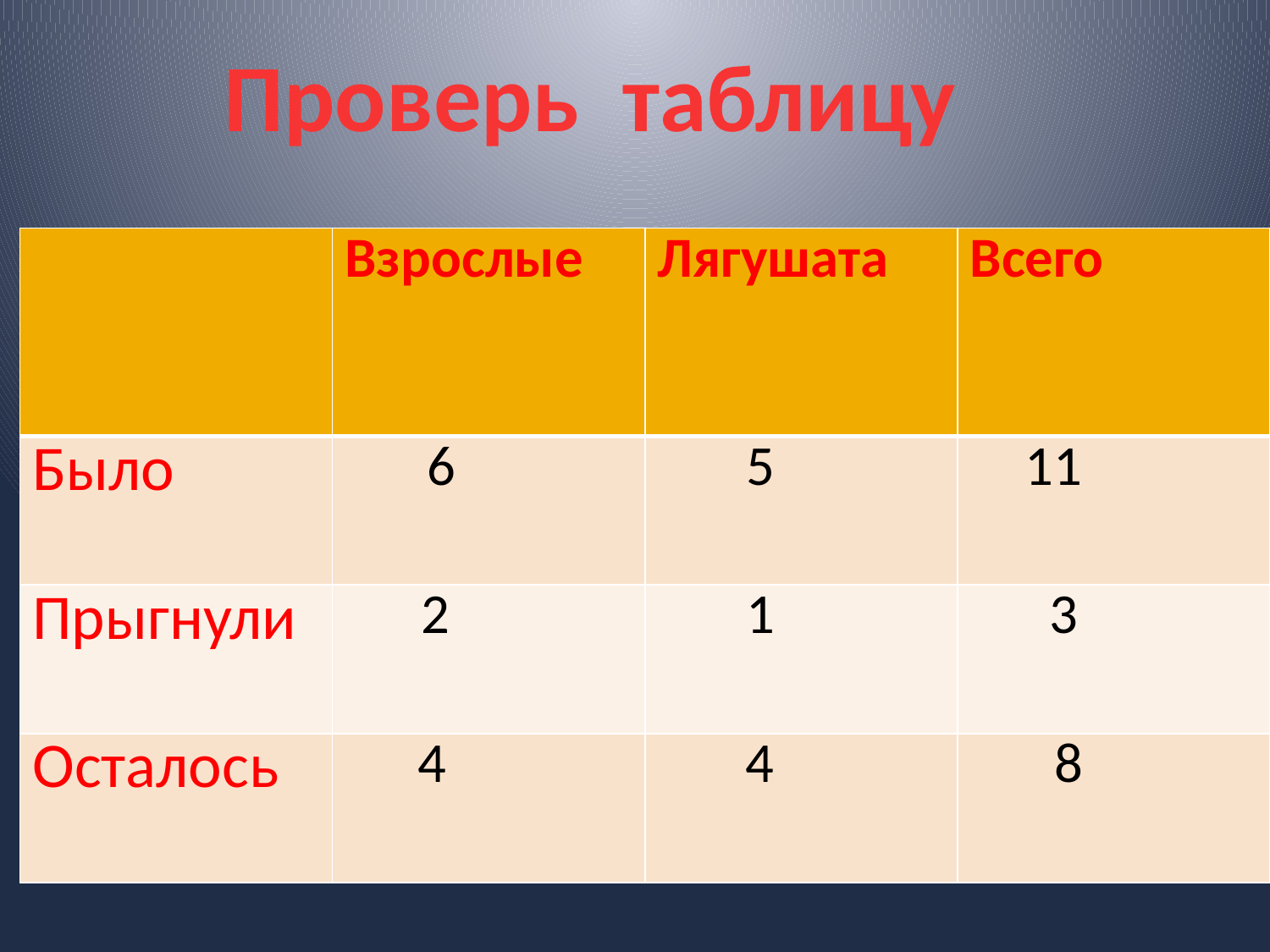

Проверь  таблицу
|  | Взрослые | Лягушата | Всего |
| --- | --- | --- | --- |
| Было | 6 | 5 | 11 |
| Прыгнули | 2 | 1 | 3 |
| Осталось | 4 | 4 | 8 |